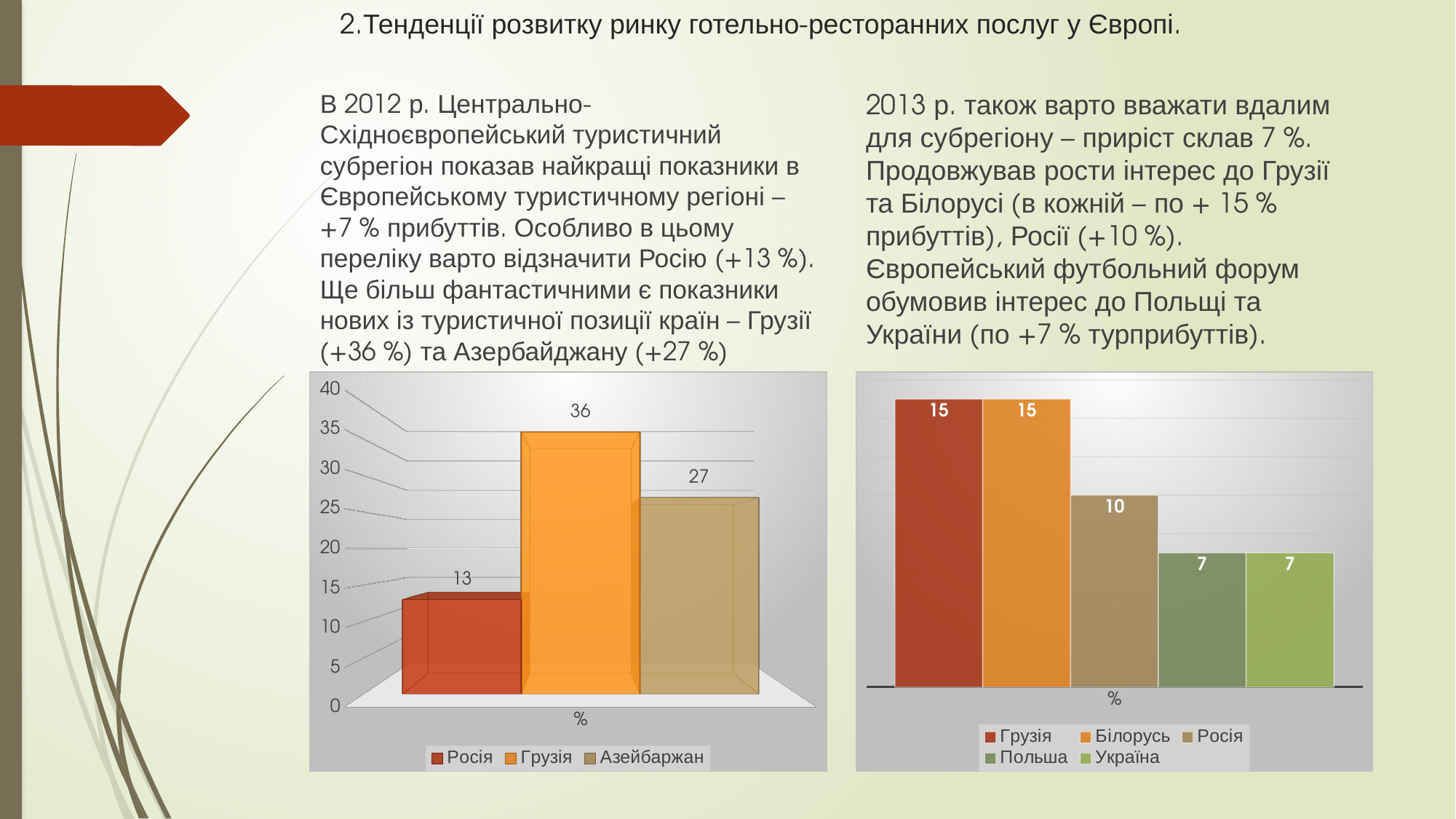

# 2.Тенденції розвитку ринку готельно-ресторанних послуг у Європі.
В 2012 р. Центрально-Східноєвропейський туристичний субрегіон показав найкращі показники в Європейському туристичному регіоні – +7 % прибуттів. Особливо в цьому переліку варто відзначити Росію (+13 %). Ще більш фантастичними є показники нових із туристичної позиції країн – Грузії (+36 %) та Азербайджану (+27 %)
2013 р. також варто вважати вдалим для субрегіону – приріст склав 7 %. Продовжував рости інтерес до Грузії та Білорусі (в кожній – по + 15 % прибуттів), Росії (+10 %). Європейський футбольний форум обумовив інтерес до Польщі та України (по +7 % турприбуттів).

[unsupported chart]

### Chart

| Category | Грузія | Білорусь | Росія | Польша | Україна |
|---|---|---|---|---|---|
| % | 15.0 | 15.0 | 10.0 | 7.0 | 7.0 |